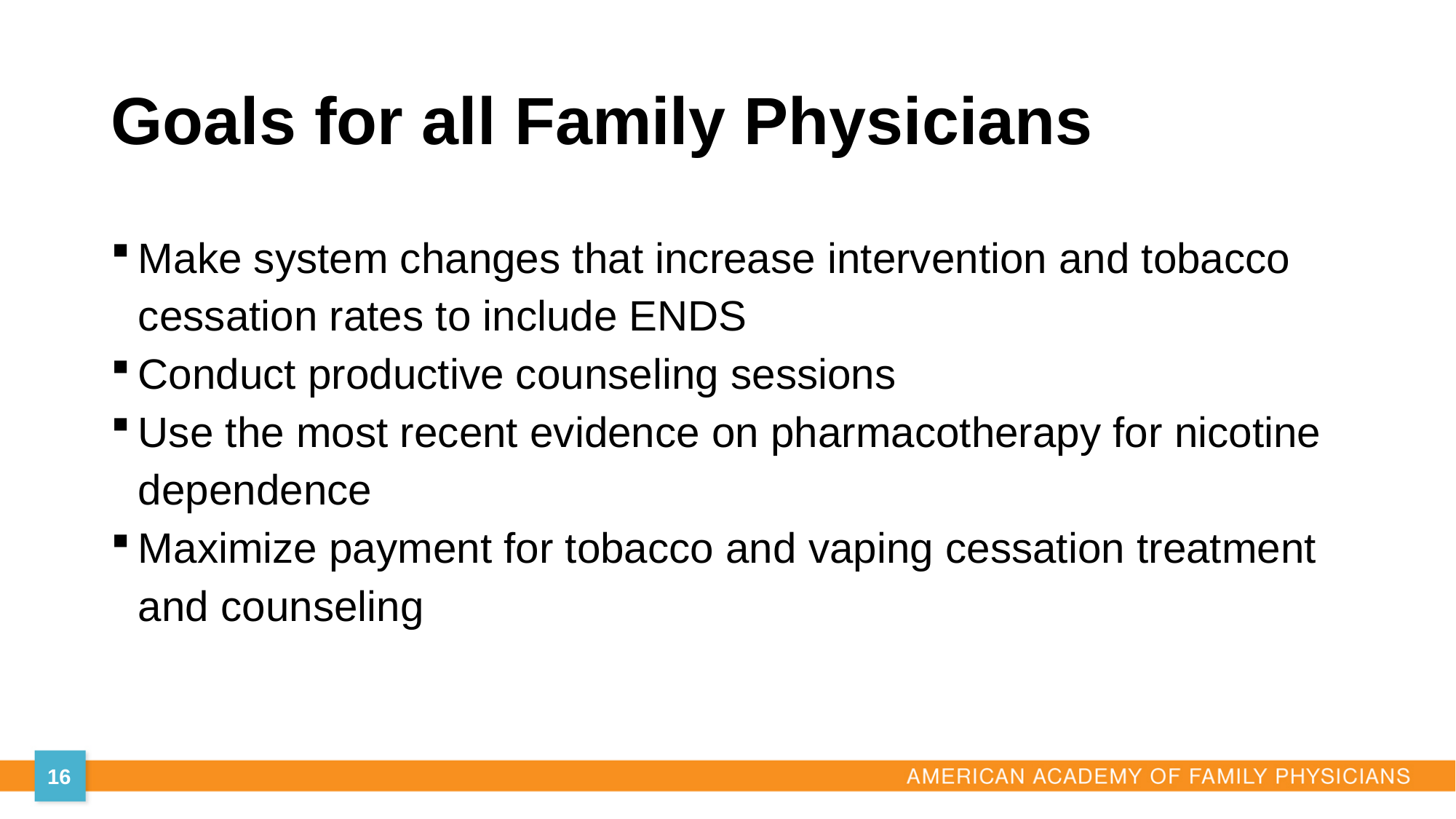

# Goals for all Family Physicians

Make system changes that increase intervention and tobacco cessation rates to include ENDS
Conduct productive counseling sessions
Use the most recent evidence on pharmacotherapy for nicotine dependence
Maximize payment for tobacco and vaping cessation treatment and counseling

16